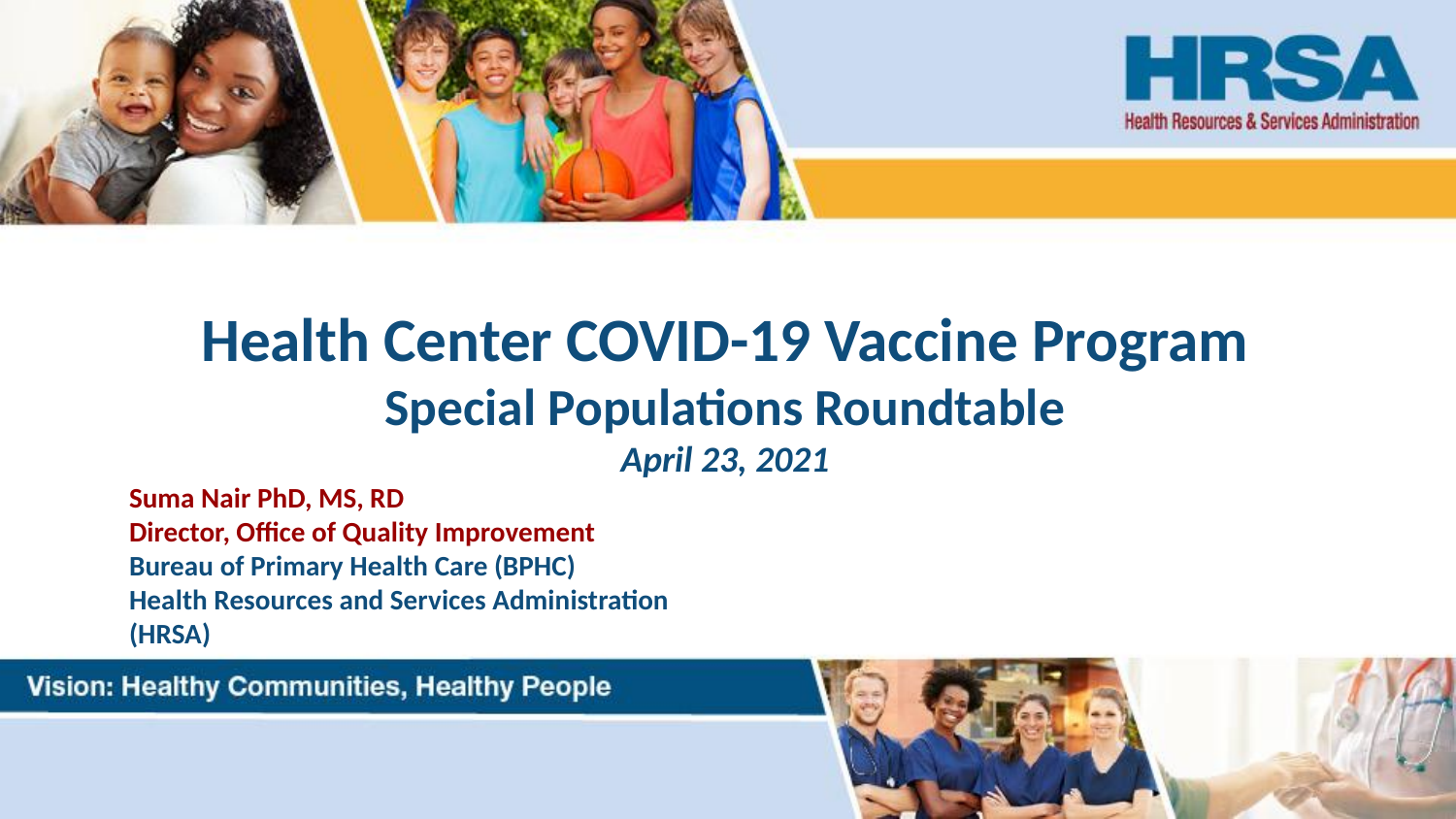

# Health Center COVID-19 Vaccine Program Special Populations Roundtable April 23, 2021
Suma Nair PhD, MS, RD
Director, Office of Quality Improvement
Bureau of Primary Health Care (BPHC)
Health Resources and Services Administration (HRSA)